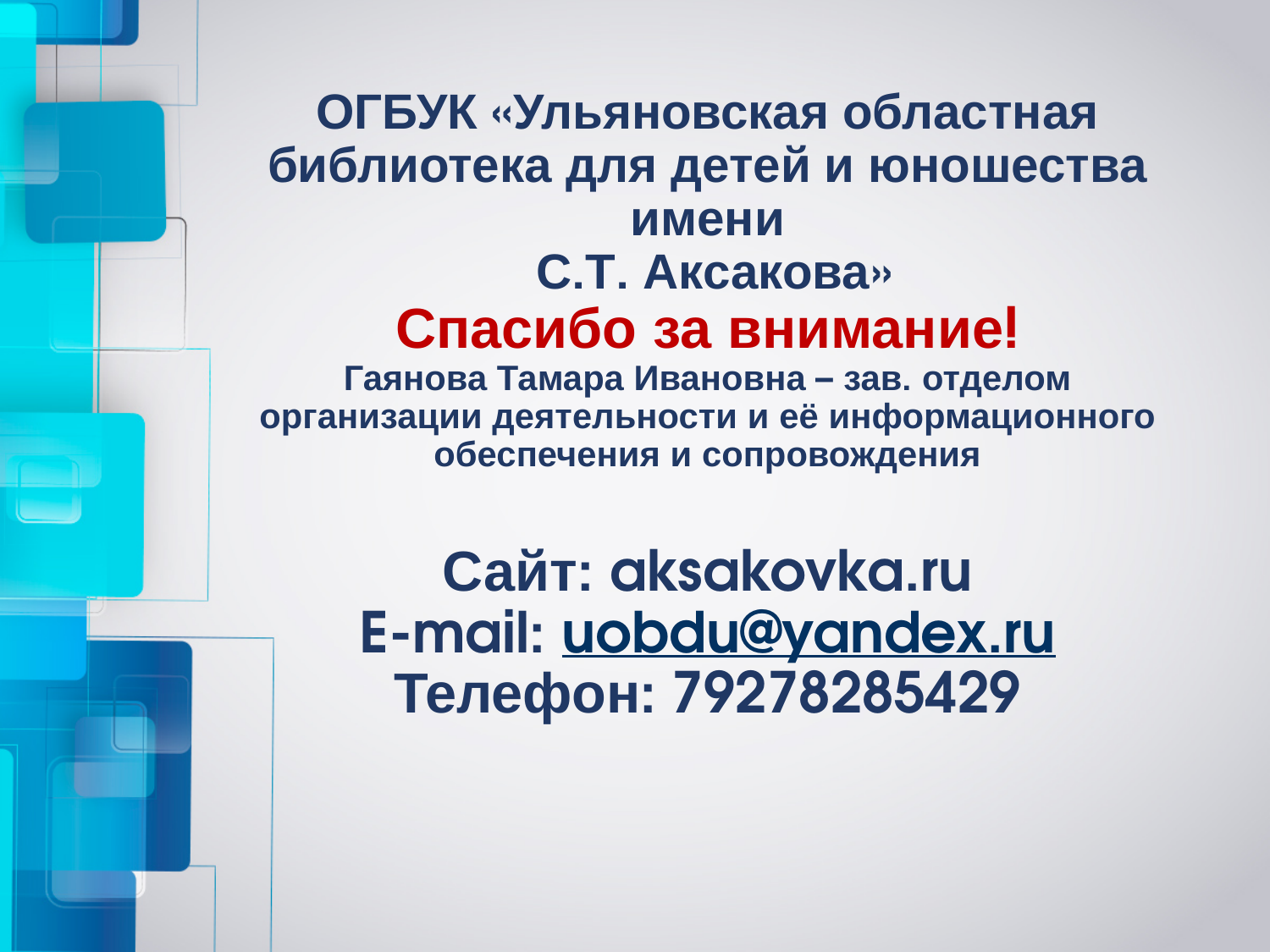

# ОГБУК «Ульяновская областная библиотека для детей и юношества имени С.Т. Аксакова» Спасибо за внимание! Гаянова Тамара Ивановна – зав. отделом организации деятельности и её информационного обеспечения и сопровождения Сайт: aksakovka.ru E-mail: uobdu@yandex.ru Телефон: 79278285429